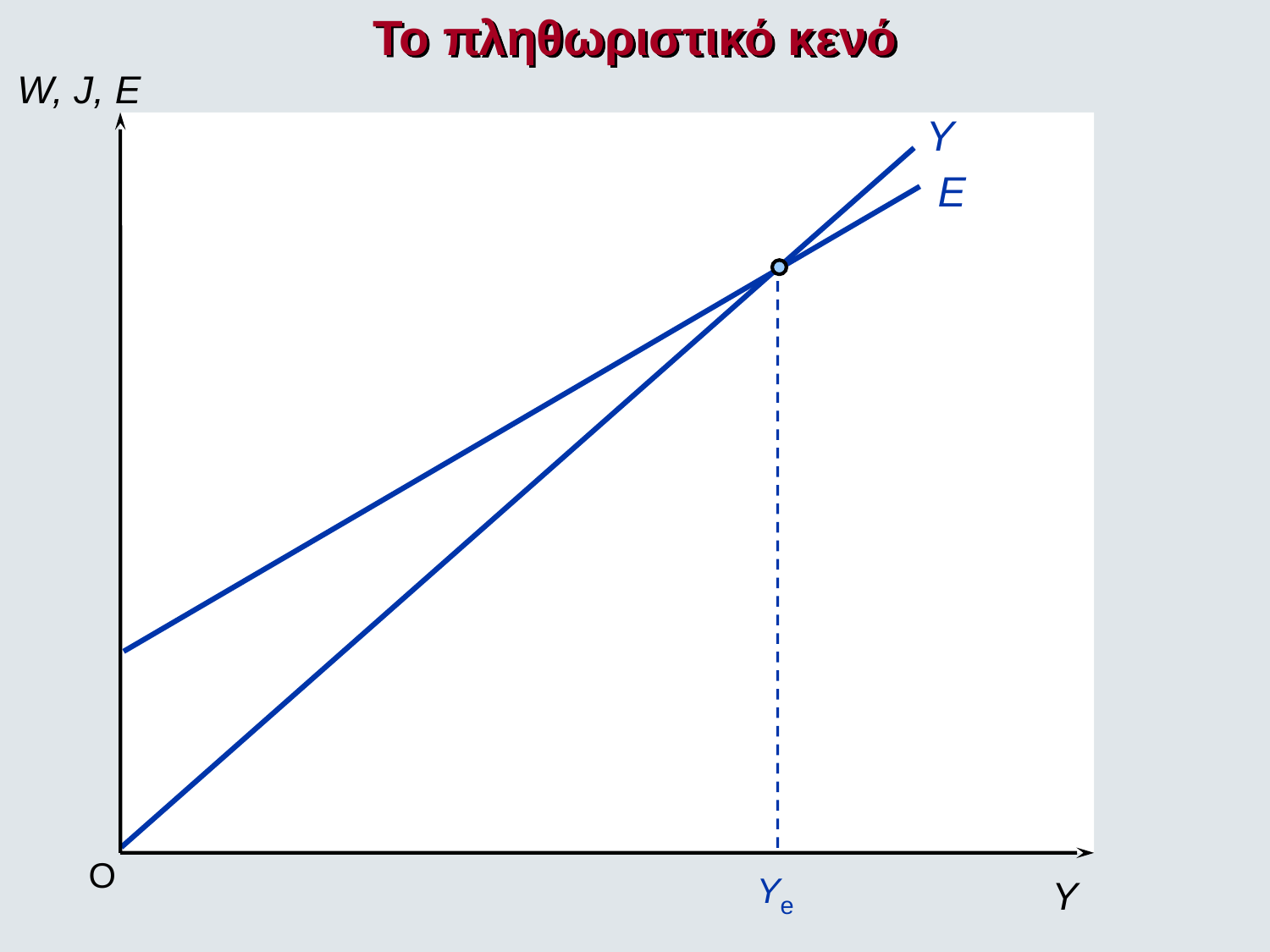

Το πληθωριστικό κενό
W, J, E
Y

E

O

Ye
Y